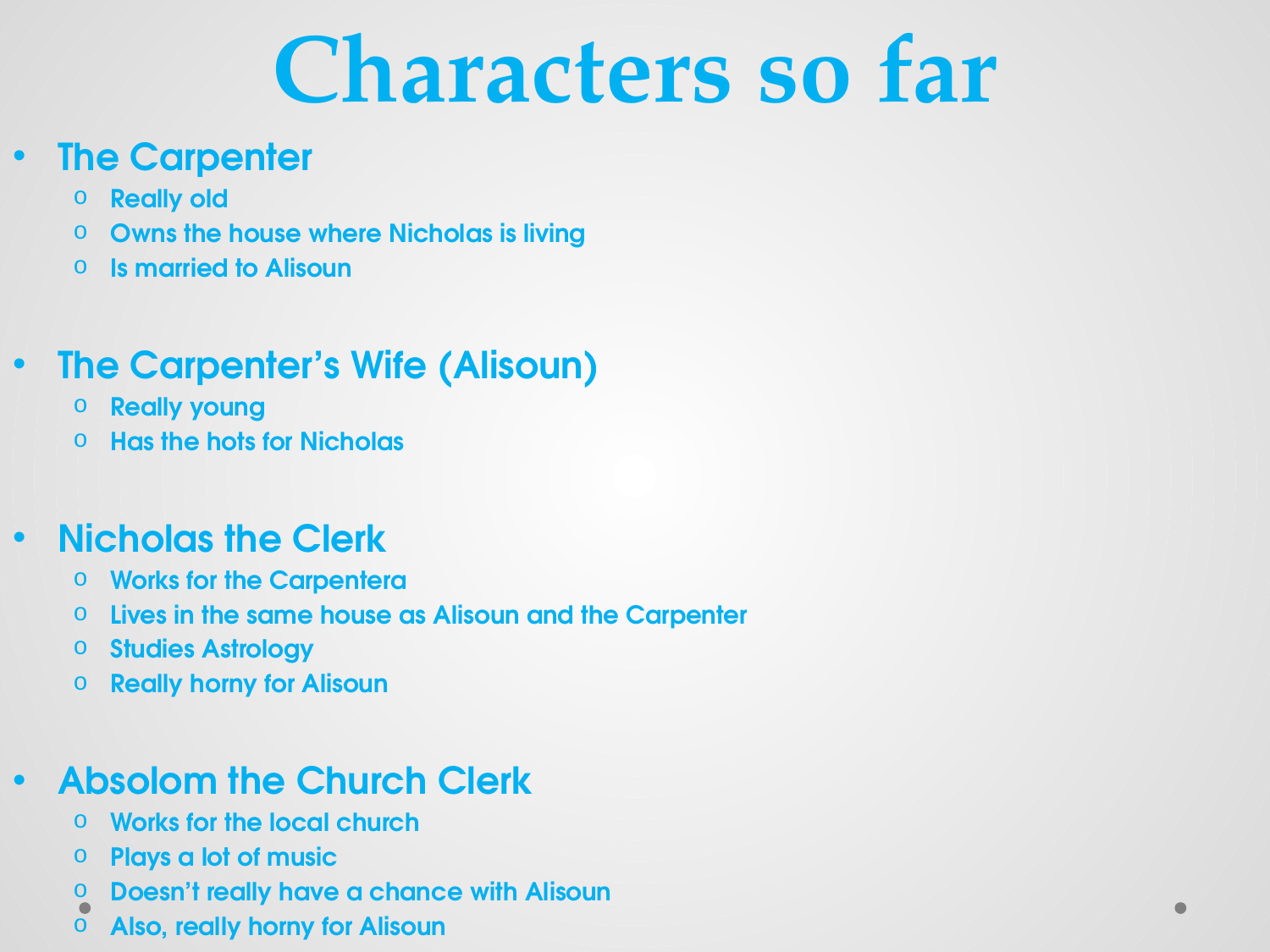

# Characters so far
The Carpenter
Really old
Owns the house where Nicholas is living
Is married to Alisoun

The Carpenter’s Wife (Alisoun)
Really young
Has the hots for Nicholas

Nicholas the Clerk
Works for the Carpentera
Lives in the same house as Alisoun and the Carpenter
Studies Astrology
Really horny for Alisoun

Absolom the Church Clerk
Works for the local church
Plays a lot of music
Doesn’t really have a chance with Alisoun
Also, really horny for Alisoun